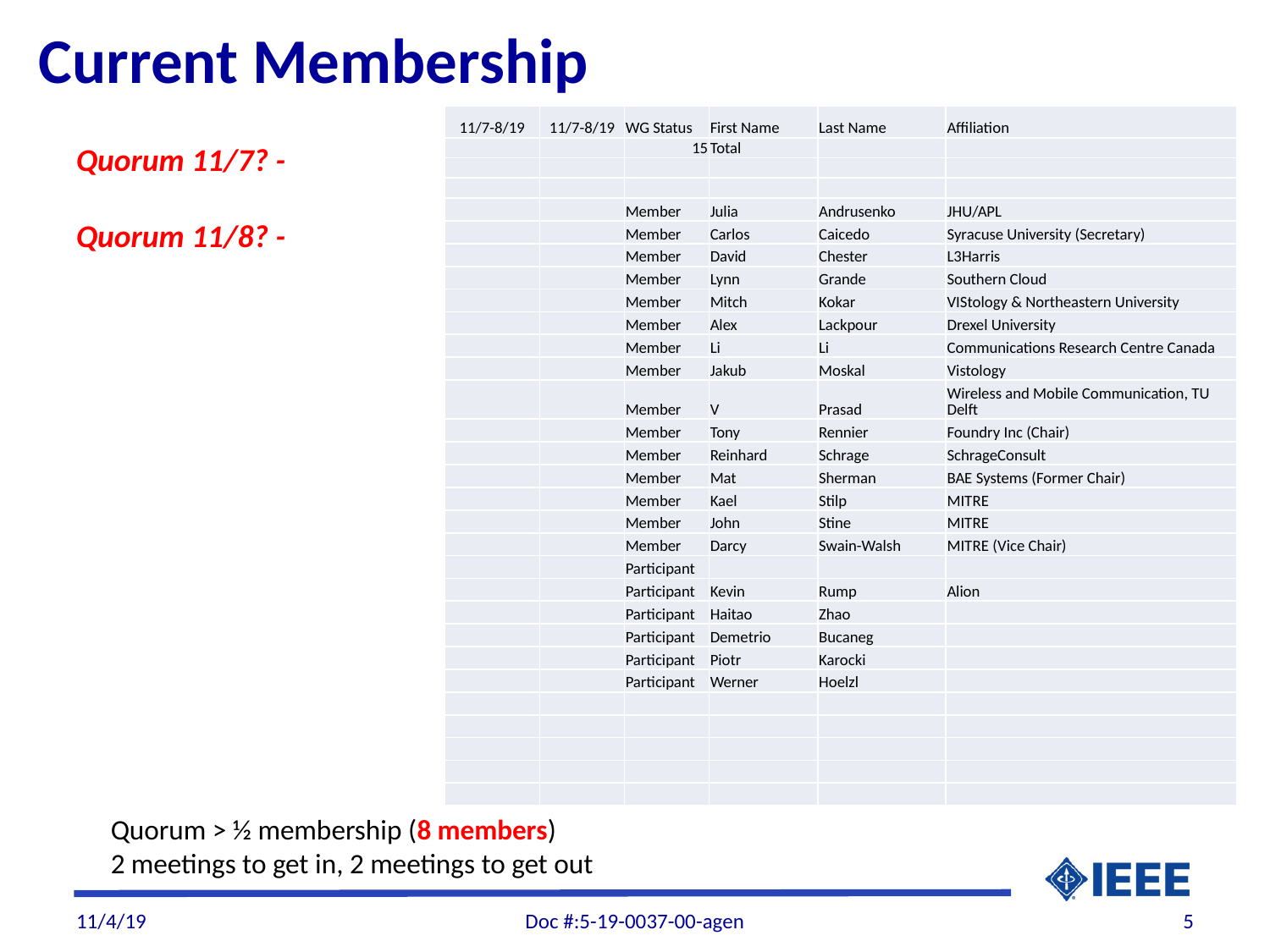

# Current Membership
| 11/7-8/19 | 11/7-8/19 | WG Status | First Name | Last Name | Affiliation |
| --- | --- | --- | --- | --- | --- |
|  |  | 15 | Total |  |  |
|  |  |  |  |  |  |
|  |  |  |  |  |  |
|  |  | Member | Julia | Andrusenko | JHU/APL |
|  |  | Member | Carlos | Caicedo | Syracuse University (Secretary) |
|  |  | Member | David | Chester | L3Harris |
|  |  | Member | Lynn | Grande | Southern Cloud |
|  |  | Member | Mitch | Kokar | VIStology & Northeastern University |
|  |  | Member | Alex | Lackpour | Drexel University |
|  |  | Member | Li | Li | Communications Research Centre Canada |
|  |  | Member | Jakub | Moskal | Vistology |
|  |  | Member | V | Prasad | Wireless and Mobile Communication, TU Delft |
|  |  | Member | Tony | Rennier | Foundry Inc (Chair) |
|  |  | Member | Reinhard | Schrage | SchrageConsult |
|  |  | Member | Mat | Sherman | BAE Systems (Former Chair) |
|  |  | Member | Kael | Stilp | MITRE |
|  |  | Member | John | Stine | MITRE |
|  |  | Member | Darcy | Swain-Walsh | MITRE (Vice Chair) |
|  |  | Participant |  |  |  |
|  |  | Participant | Kevin | Rump | Alion |
|  |  | Participant | Haitao | Zhao |  |
|  |  | Participant | Demetrio | Bucaneg |  |
|  |  | Participant | Piotr | Karocki |  |
|  |  | Participant | Werner | Hoelzl |  |
|  |  |  |  |  |  |
|  |  |  |  |  |  |
|  |  |  |  |  |  |
|  |  |  |  |  |  |
|  |  |  |  |  |  |
Quorum 11/7? -

Quorum 11/8? -
              Quorum > ½ membership (8 members)
              2 meetings to get in, 2 meetings to get out
11/4/19
Doc #:5-19-0037-00-agen
5